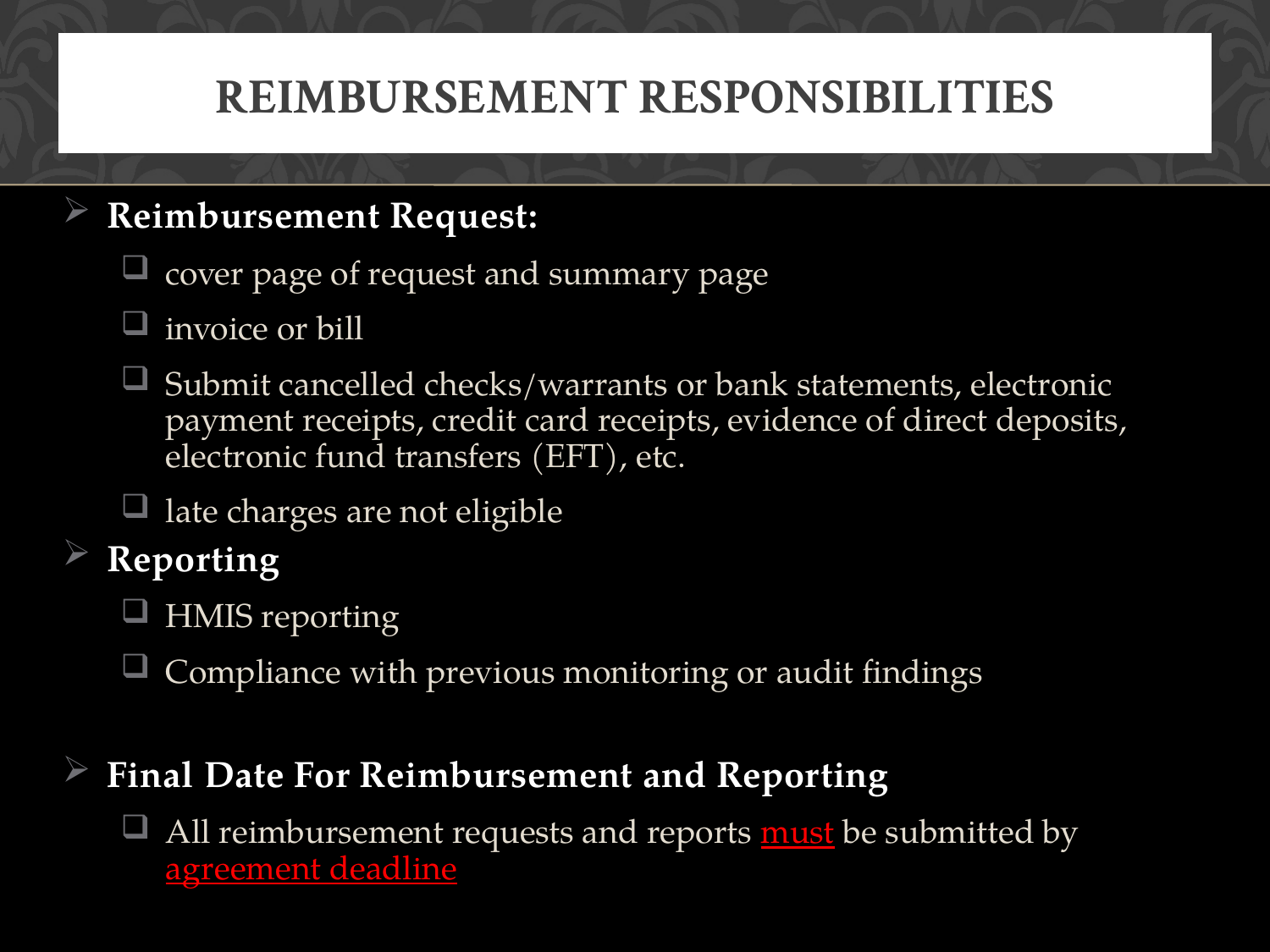

# Reimbursement Responsibilities
Reimbursement Request:
cover page of request and summary page
invoice or bill
Submit cancelled checks/warrants or bank statements, electronic payment receipts, credit card receipts, evidence of direct deposits, electronic fund transfers (EFT), etc.
late charges are not eligible
Reporting
HMIS reporting
Compliance with previous monitoring or audit findings

Final Date For Reimbursement and Reporting
All reimbursement requests and reports must be submitted by agreement deadline